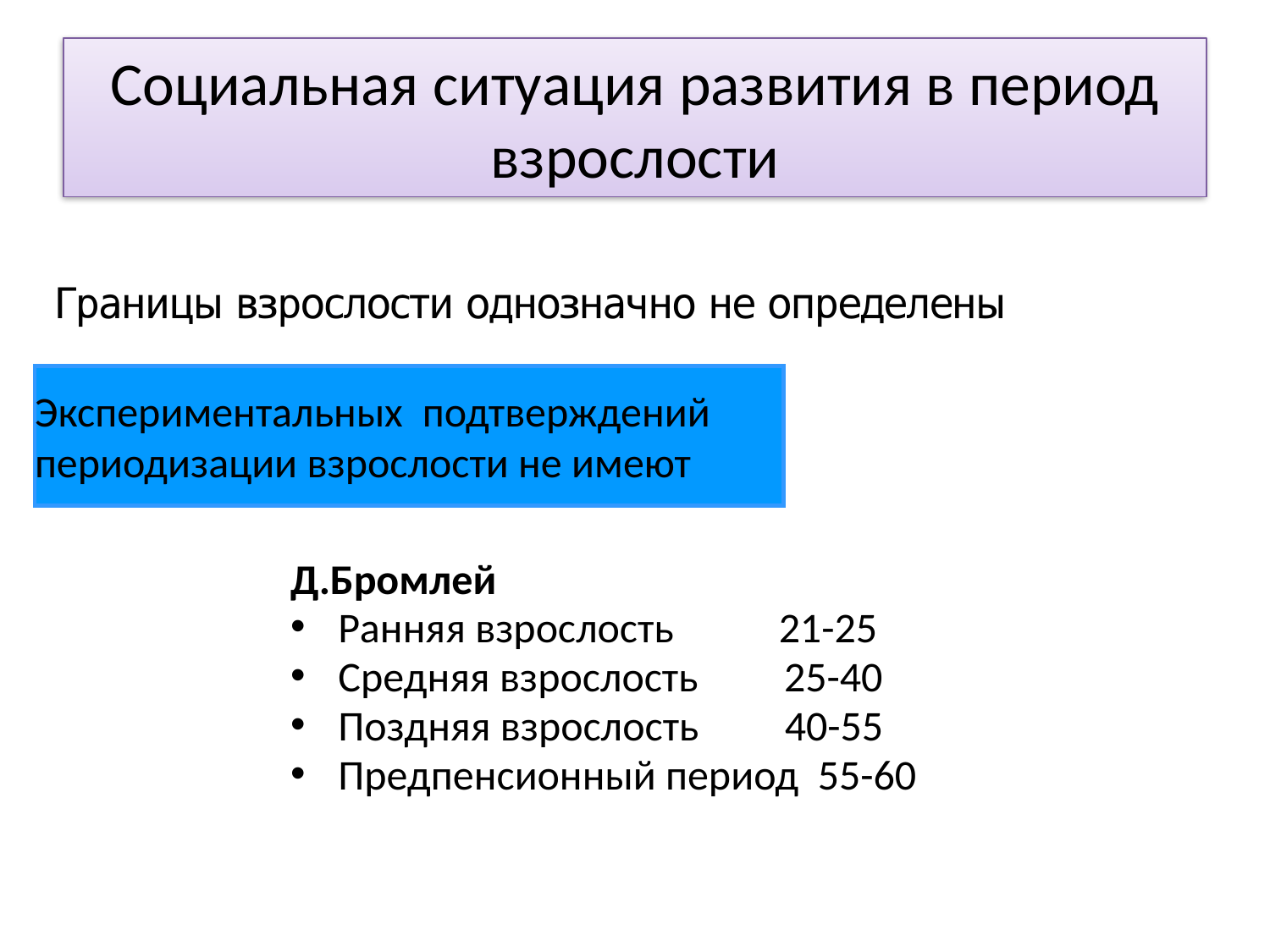

# Социальная ситуация развития в период взрослости
Границы взрослости однозначно не определены

Экспериментальных  подтверждений
периодизации взрослости не имеют
Д.Бромлей
Ранняя взрослость           21-25
Средняя взрослость         25-40
Поздняя взрослость         40-55
Предпенсионный период  55-60